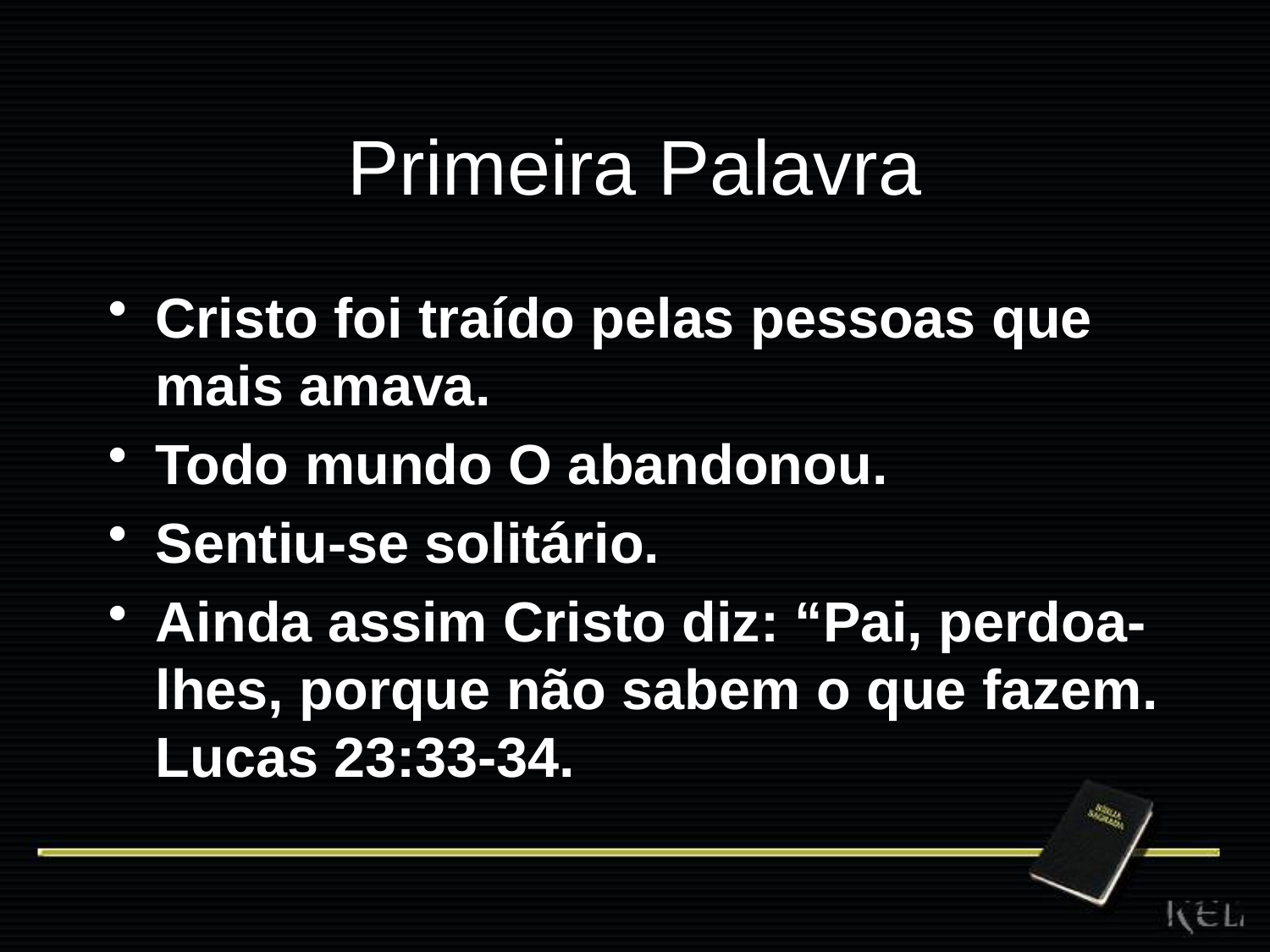

# Primeira Palavra
Cristo foi traído pelas pessoas que mais amava.
Todo mundo O abandonou.
Sentiu-se solitário.
Ainda assim Cristo diz: “Pai, perdoa-lhes, porque não sabem o que fazem. Lucas 23:33-34.